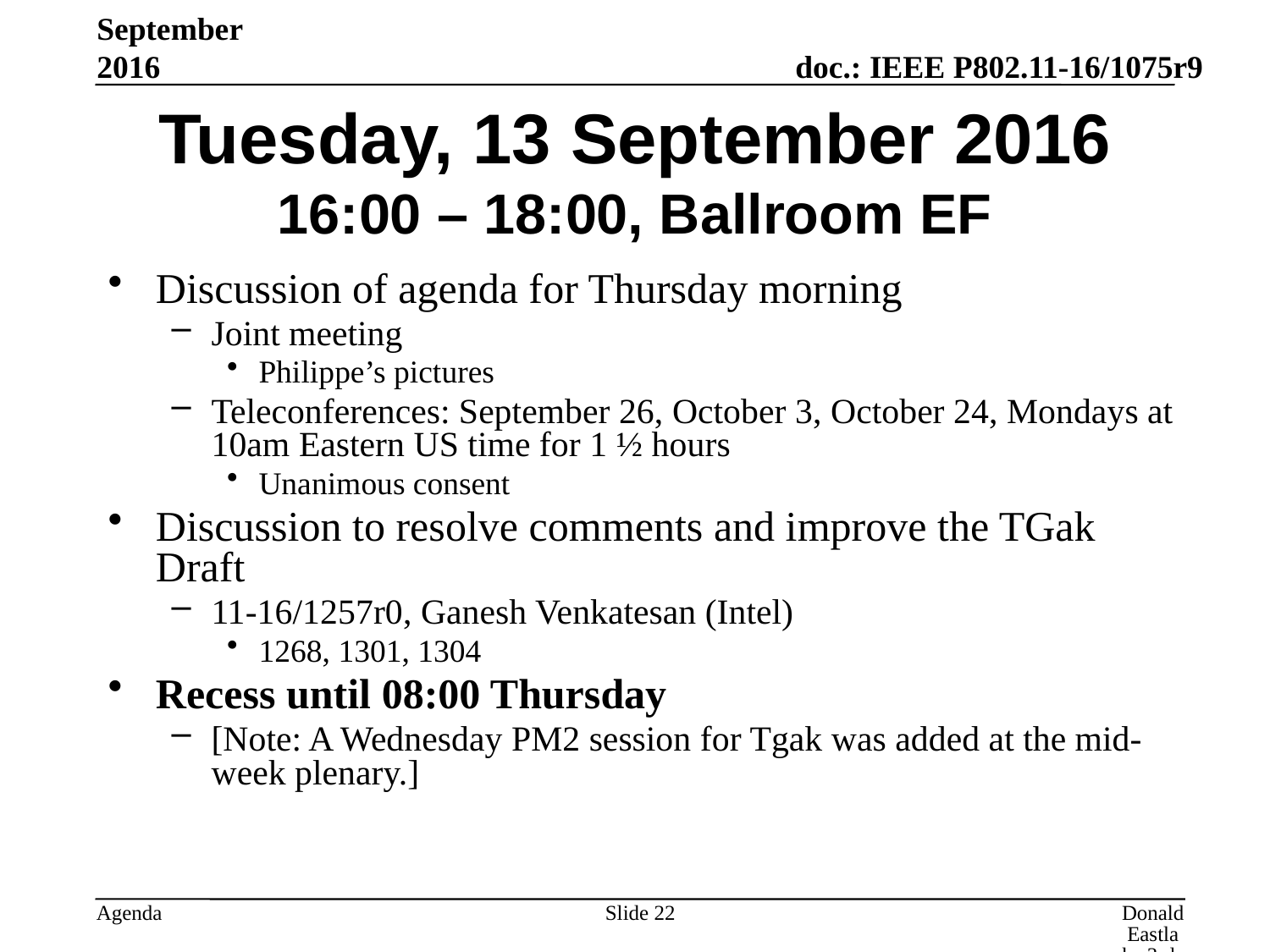

September 2016
# Tuesday, 13 September 2016 16:00 – 18:00, Ballroom EF
Discussion of agenda for Thursday morning
Joint meeting
Philippe’s pictures
Teleconferences: September 26, October 3, October 24, Mondays at 10am Eastern US time for 1 ½ hours
Unanimous consent
Discussion to resolve comments and improve the TGak Draft
11-16/1257r0, Ganesh Venkatesan (Intel)
1268, 1301, 1304
Recess until 08:00 Thursday
[Note: A Wednesday PM2 session for Tgak was added at the mid-week plenary.]
Slide 22
Donald Eastlake 3rd, Huawei Technologies